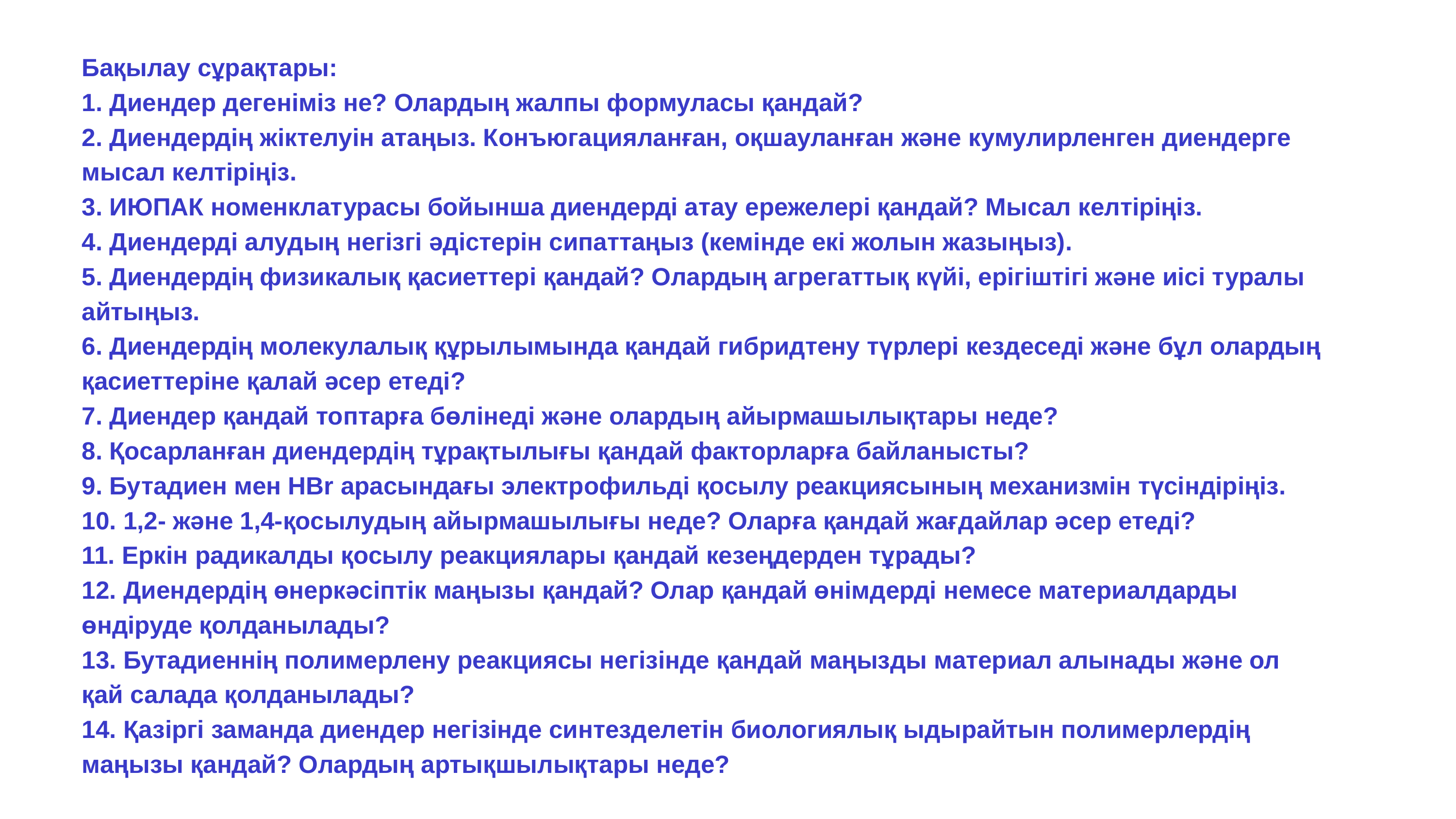

Бақылау сұрақтары:
1. Диендер дегеніміз не? Олардың жалпы формуласы қандай?
2. Диендердің жіктелуін атаңыз. Конъюгацияланған, оқшауланған және кумулирленген диендерге мысал келтіріңіз.
3. ИЮПАК номенклатурасы бойынша диендерді атау ережелері қандай? Мысал келтіріңіз.
4. Диендерді алудың негізгі әдістерін сипаттаңыз (кемінде екі жолын жазыңыз).
5. Диендердің физикалық қасиеттері қандай? Олардың агрегаттық күйі, ерігіштігі және иісі туралы айтыңыз.
6. Диендердің молекулалық құрылымында қандай гибридтену түрлері кездеседі және бұл олардың қасиеттеріне қалай әсер етеді?
7. Диендер қандай топтарға бөлінеді және олардың айырмашылықтары неде?
8. Қосарланған диендердің тұрақтылығы қандай факторларға байланысты?
9. Бутадиен мен HBr арасындағы электрофильді қосылу реакциясының механизмін түсіндіріңіз.
10. 1,2- және 1,4-қосылудың айырмашылығы неде? Оларға қандай жағдайлар әсер етеді?
11. Еркін радикалды қосылу реакциялары қандай кезеңдерден тұрады?
12. Диендердің өнеркәсіптік маңызы қандай? Олар қандай өнімдерді немесе материалдарды өндіруде қолданылады?
13. Бутадиеннің полимерлену реакциясы негізінде қандай маңызды материал алынады және ол қай салада қолданылады?
14. Қазіргі заманда диендер негізінде синтезделетін биологиялық ыдырайтын полимерлердің маңызы қандай? Олардың артықшылықтары неде?